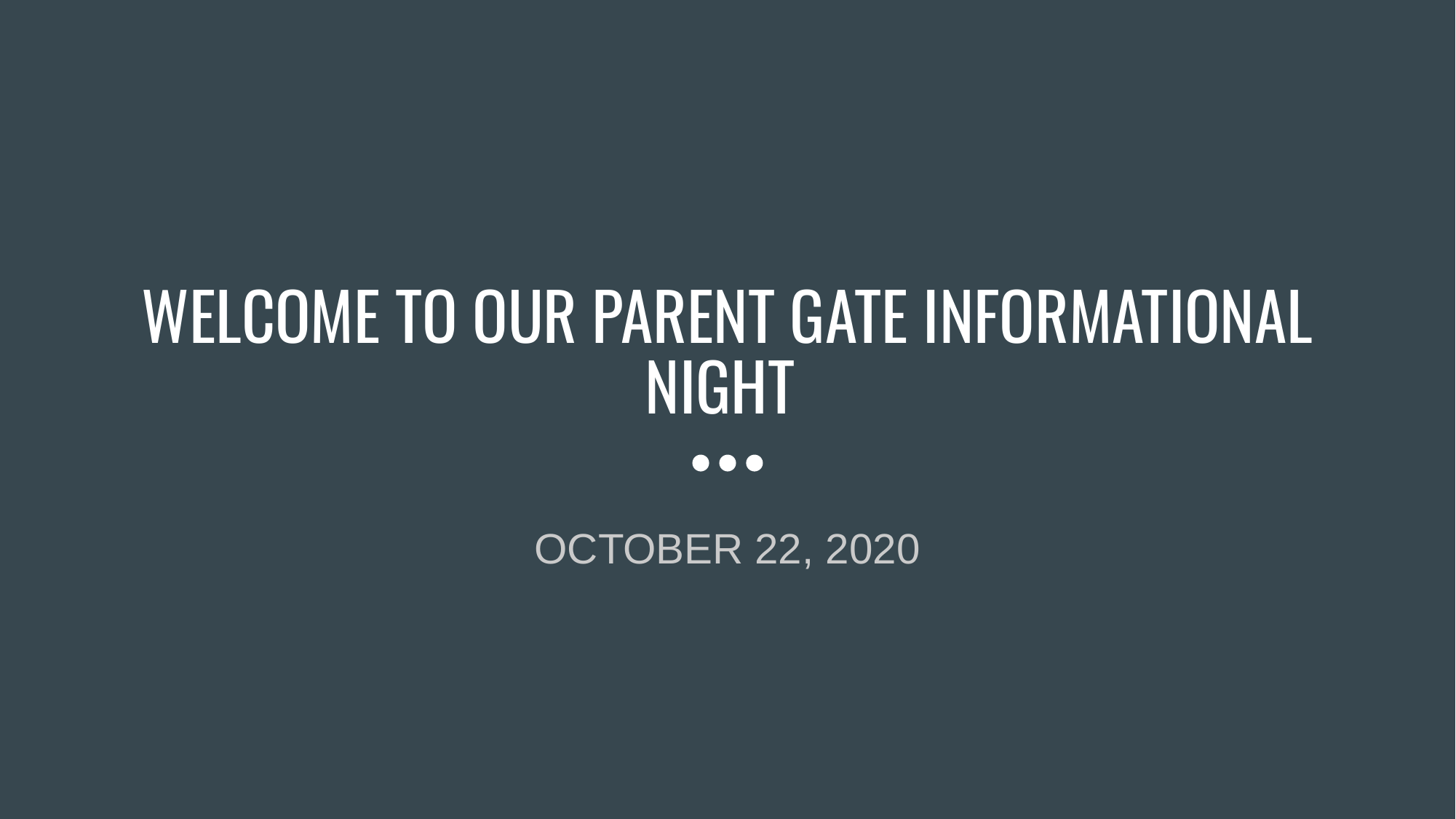

# WELCOME TO OUR PARENT GATE INFORMATIONAL NIGHT
OCTOBER 22, 2020